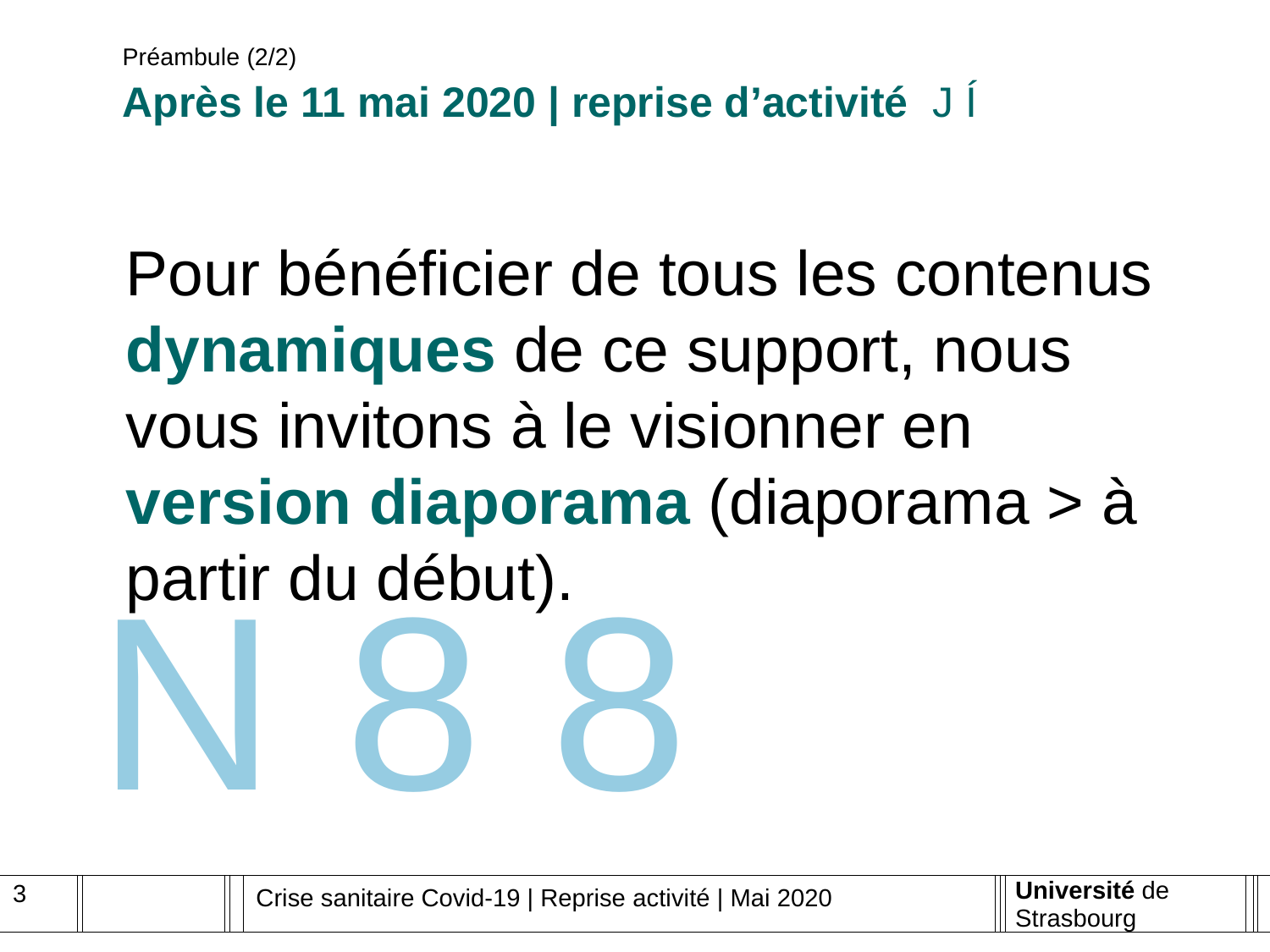

Préambule (2/2)

Après le 11 mai 2020 | reprise d’activité  J Í

Pour bénéficier de tous les contenus dynamiques de ce support, nous vous invitons à le visionner en version diaporama (diaporama > à partir du début).
N 8 8

3
Crise sanitaire Covid-19 | Reprise activité | Mai 2020